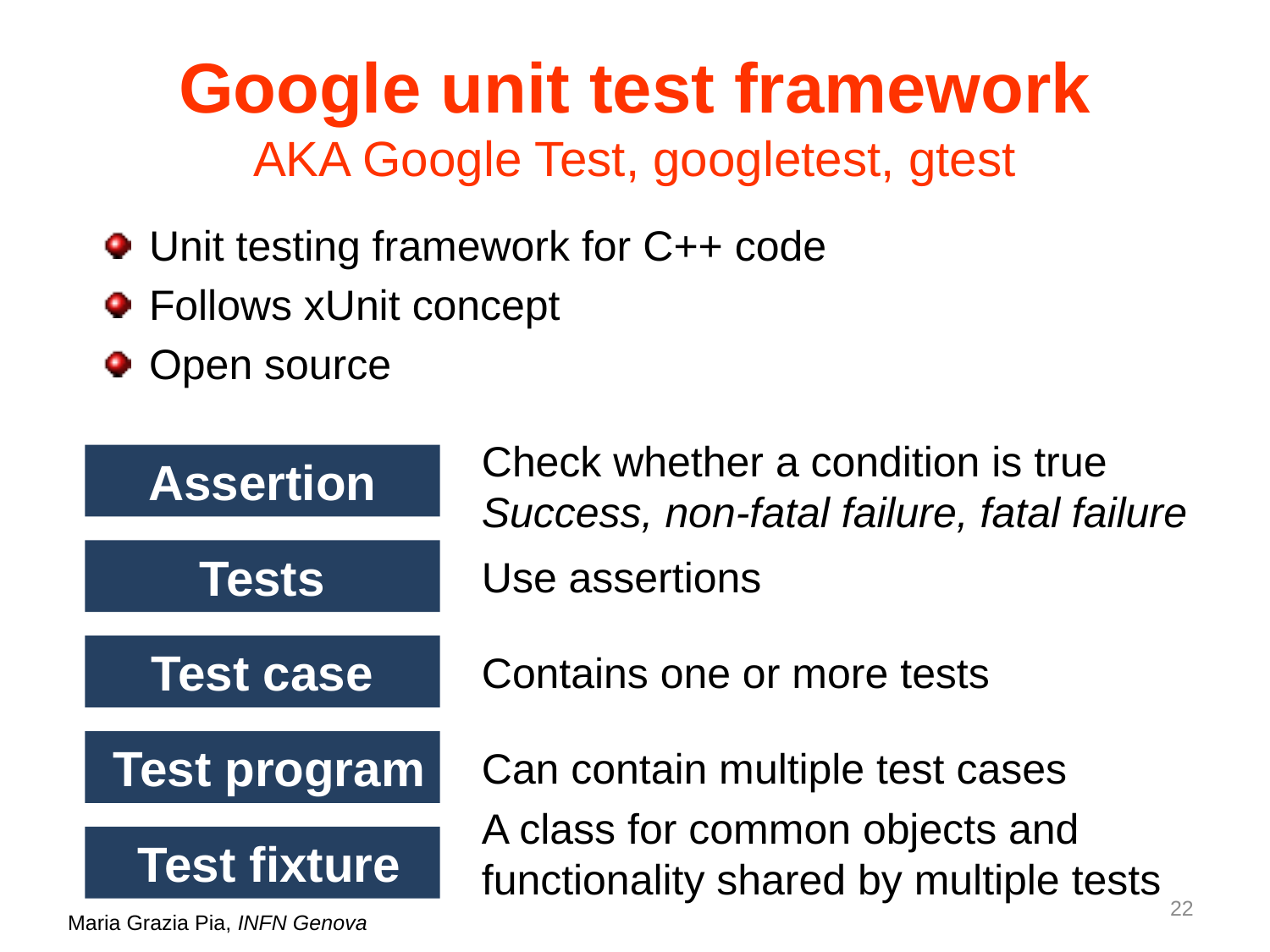

# Google unit test framework AKA Google Test, googletest, gtest
Unit testing framework for C++ code
Follows xUnit concept
Open source
Check whether a condition is true
Success, non-fatal failure, fatal failure
Assertion
Tests
Use assertions
Test case
Contains one or more tests
 Test program
Can contain multiple test cases
A class for common objects and functionality shared by multiple tests
 Test fixture
22